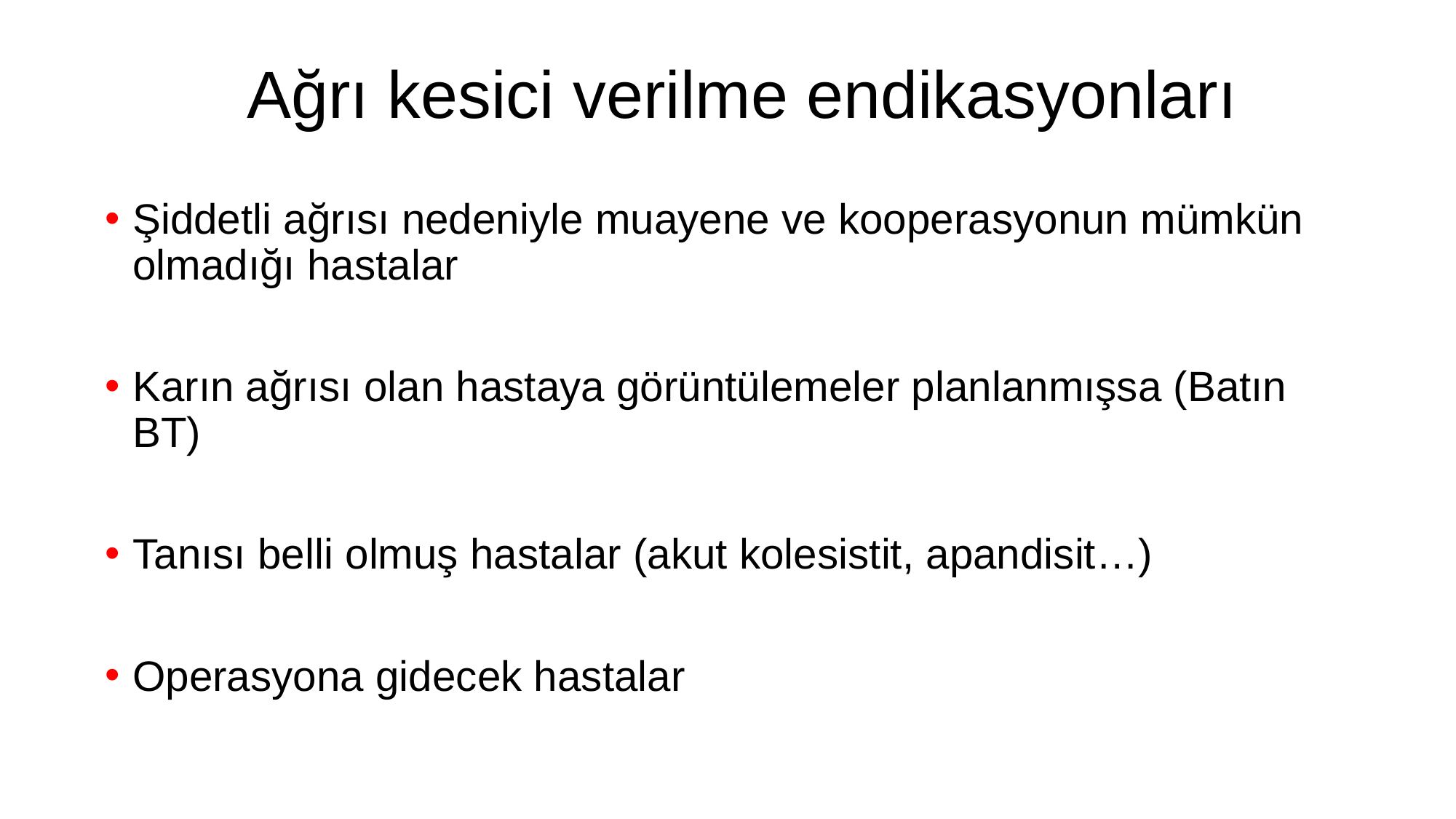

Ağrı kesici verilme endikasyonları
Şiddetli ağrısı nedeniyle muayene ve kooperasyonun mümkün olmadığı hastalar

Karın ağrısı olan hastaya görüntülemeler planlanmışsa (Batın BT)

Tanısı belli olmuş hastalar (akut kolesistit, apandisit…)

Operasyona gidecek hastalar